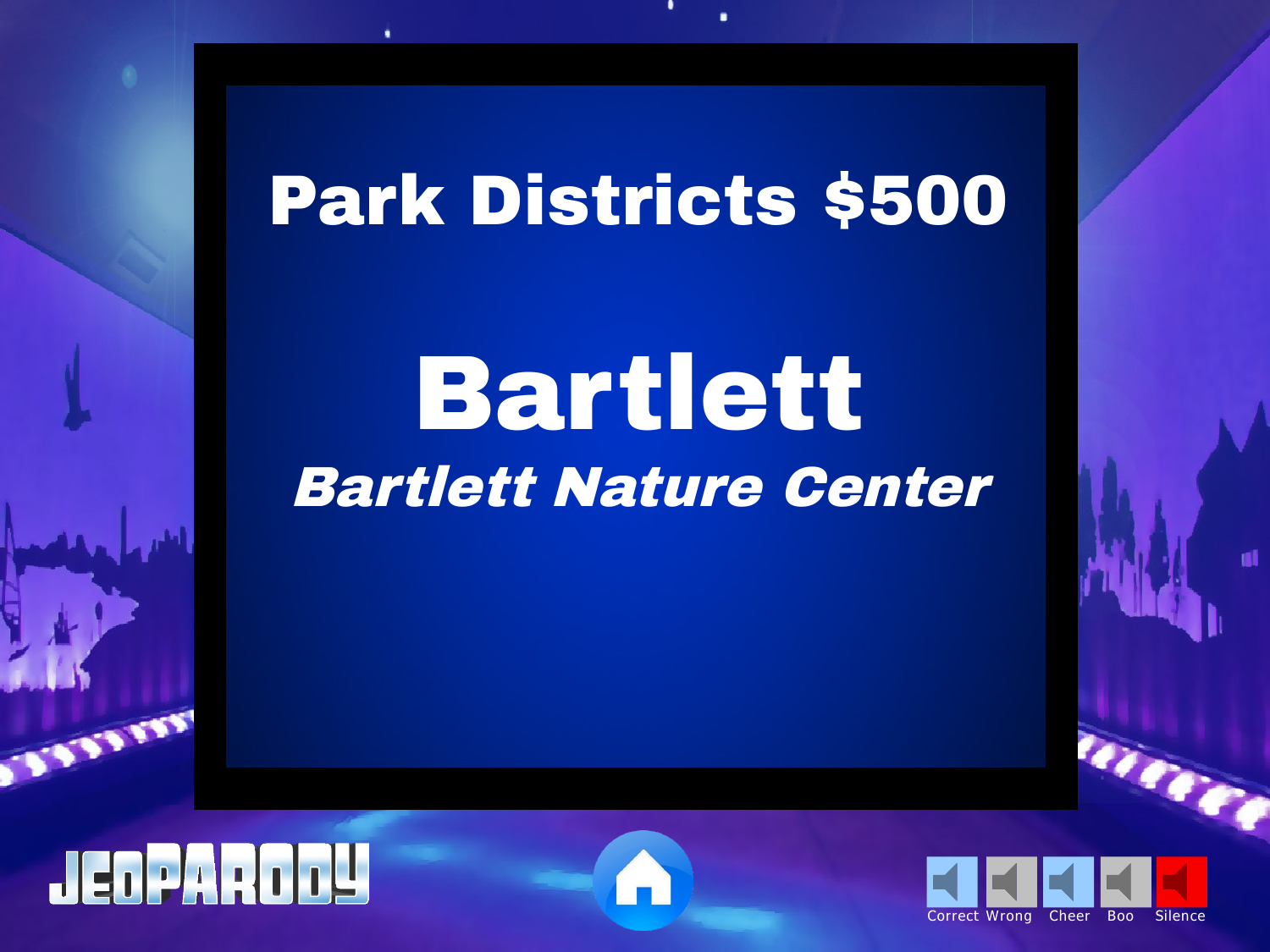

Park Districts $500

Bartlett
Bartlett Nature Center